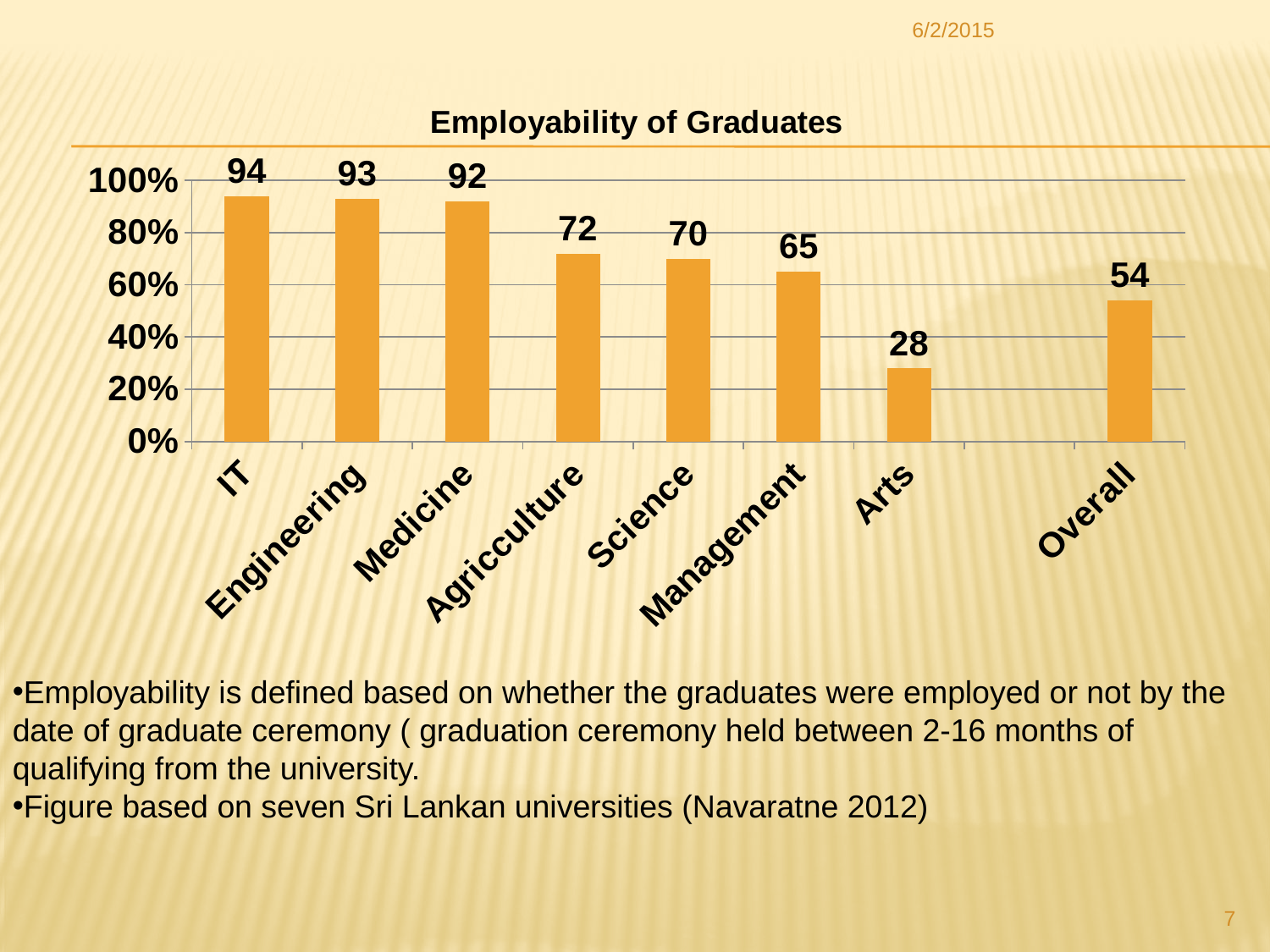

6/2/2015

### Chart: Employability of Graduates

| Category | % |
|---|---|
| IT | 94.0 |
| Engineering | 93.0 |
| Medicine | 92.0 |
| Agricculture | 72.0 |
| Science | 70.0 |
| Management | 65.0 |
| Arts | 28.0 |
|  | None |
| Overall | 54.0 |
Employability is defined based on whether the graduates were employed or not by the date of graduate ceremony ( graduation ceremony held between 2-16 months of qualifying from the university.
Figure based on seven Sri Lankan universities (Navaratne 2012)
7